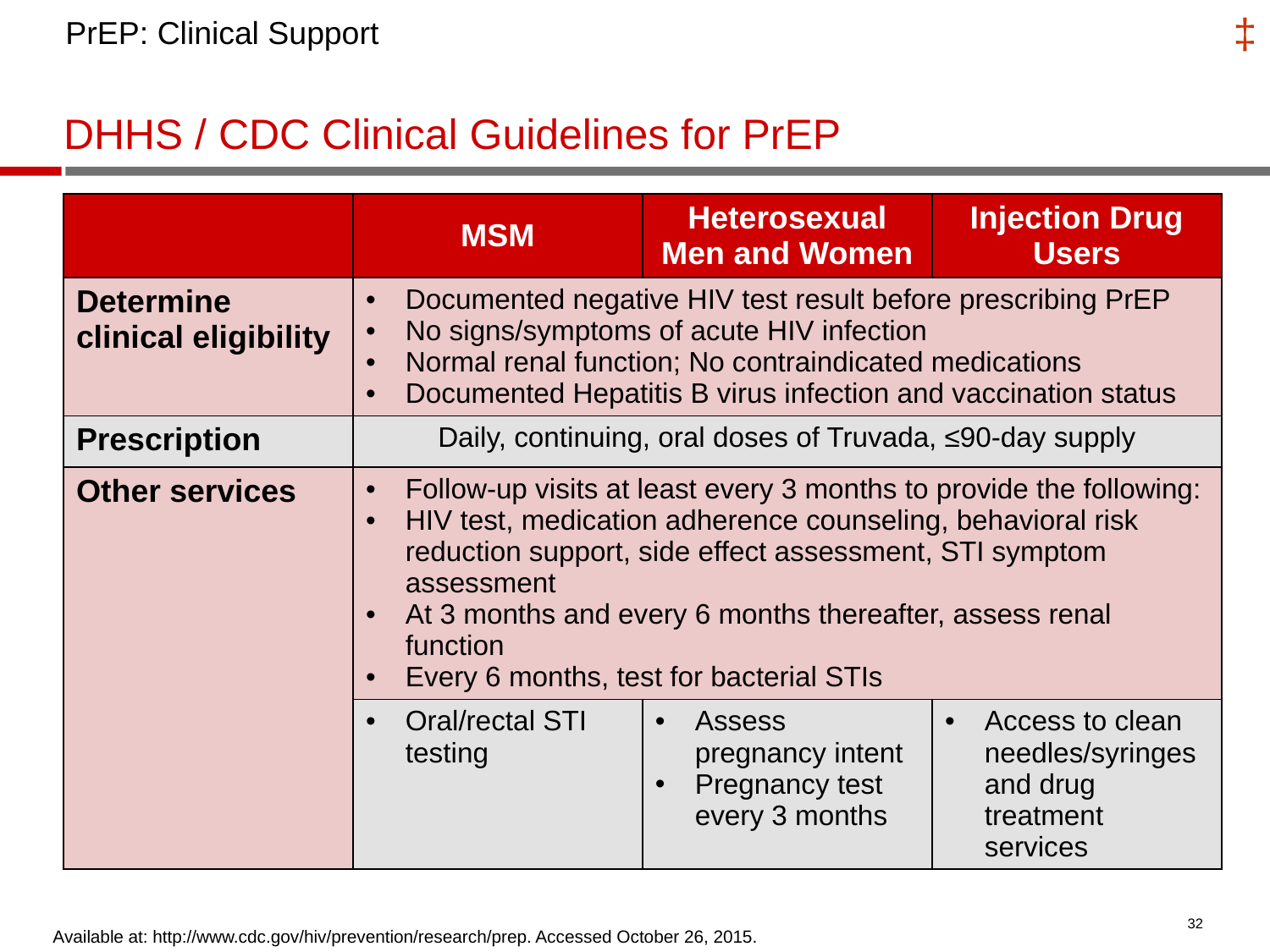

PrEP: Clinical Support
# DHHS / CDC Clinical Guidelines for PrEP
|  | MSM | Heterosexual Men and Women | Injection Drug Users |
| --- | --- | --- | --- |
| Determine clinical eligibility | Documented negative HIV test result before prescribing PrEP No signs/symptoms of acute HIV infection Normal renal function; No contraindicated medications Documented Hepatitis B virus infection and vaccination status |  |  |
| Prescription | Daily, continuing, oral doses of Truvada, ≤90-day supply |  |  |
| Other services | Follow-up visits at least every 3 months to provide the following: HIV test, medication adherence counseling, behavioral risk reduction support, side effect assessment, STI symptom assessment At 3 months and every 6 months thereafter, assess renal function Every 6 months, test for bacterial STIs |  |  |
|  | Oral/rectal STI testing | Assess pregnancy intent Pregnancy test every 3 months | Access to clean needles/syringes and drug treatment services |
Available at: http://www.cdc.gov/hiv/prevention/research/prep. Accessed October 26, 2015.